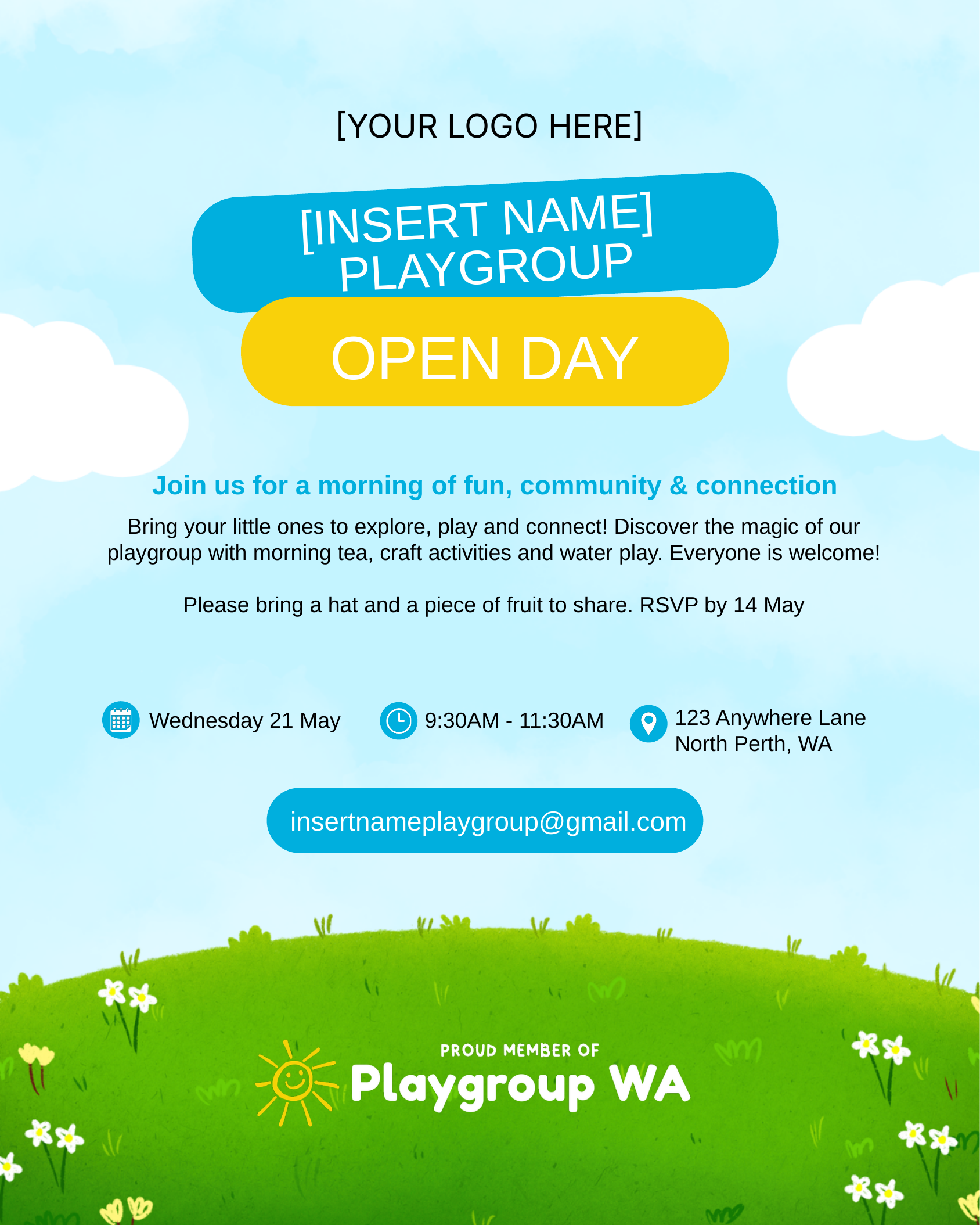

[YOUR LOGO HERE]

[INSERT NAME]
PLAYGROUP

OPEN DAY
Join us for a morning of fun, community & connection
Bring your little ones to explore, play and connect! Discover the magic of our playgroup with morning tea, craft activities and water play. Everyone is welcome!

Please bring a hat and a piece of fruit to share. RSVP by 14 May

123 Anywhere Lane
North Perth, WA

Wednesday 21 May
9:30AM - 11:30AM

 insertnameplaygroup@gmail.com